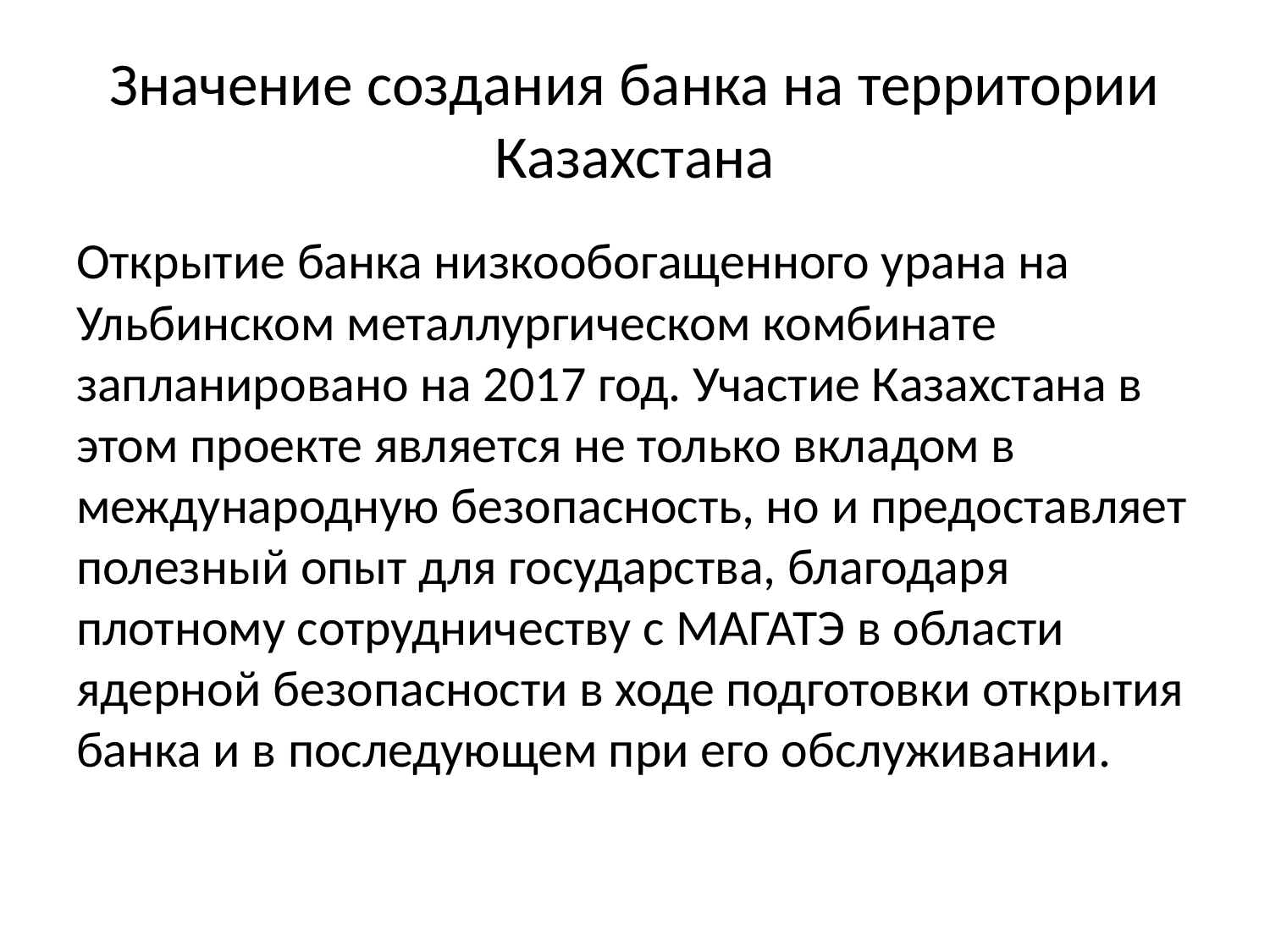

# Значение создания банка на территории Казахстана
Открытие банка низкообогащенного урана на Ульбинском металлургическом комбинате запланировано на 2017 год. Участие Казахстана в этом проекте является не только вкладом в международную безопасность, но и предоставляет полезный опыт для государства, благодаря плотному сотрудничеству с МАГАТЭ в области ядерной безопасности в ходе подготовки открытия банка и в последующем при его обслуживании.